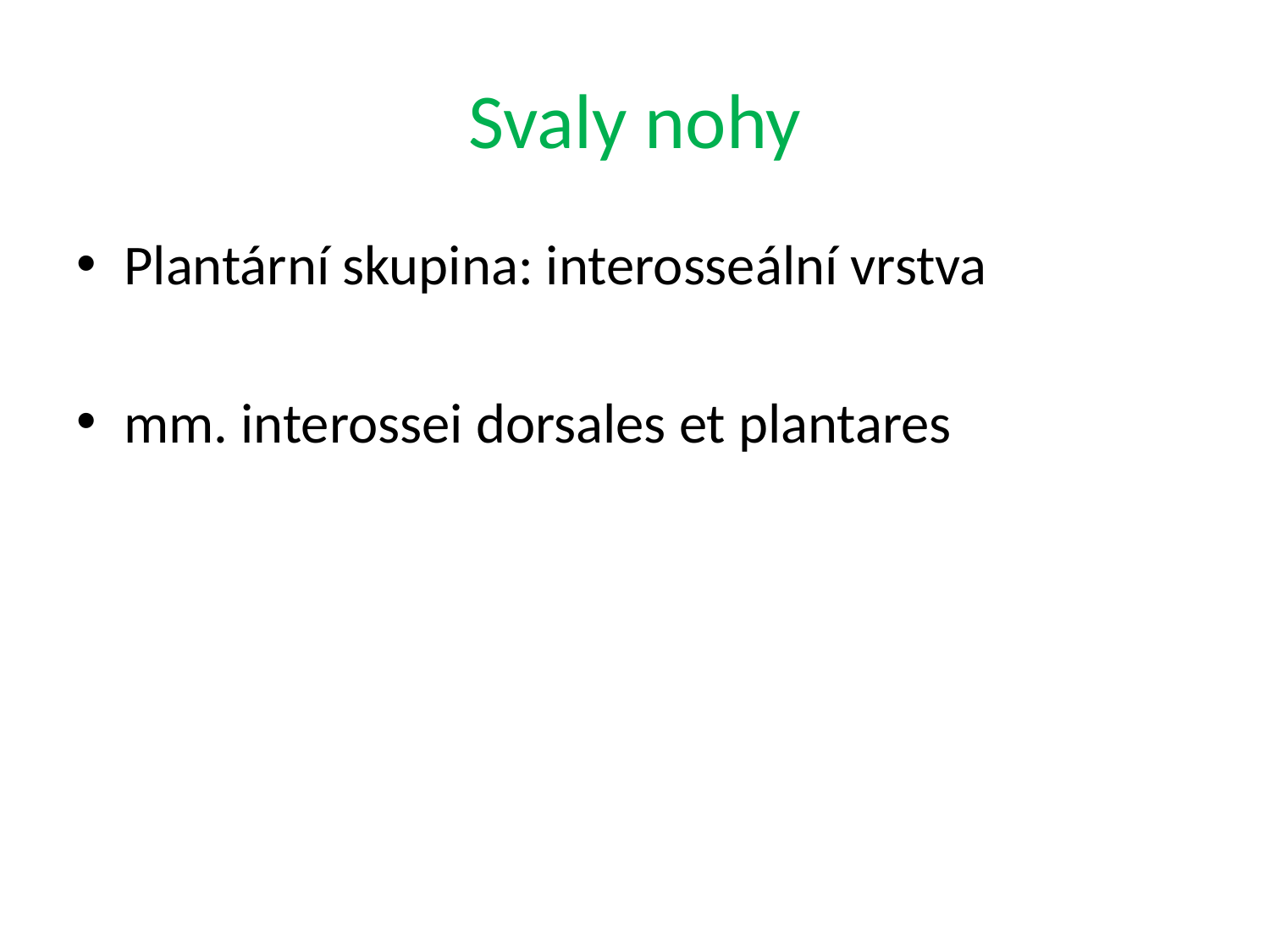

# Svaly nohy
Plantární skupina: interosseální vrstva

mm. interossei dorsales et plantares